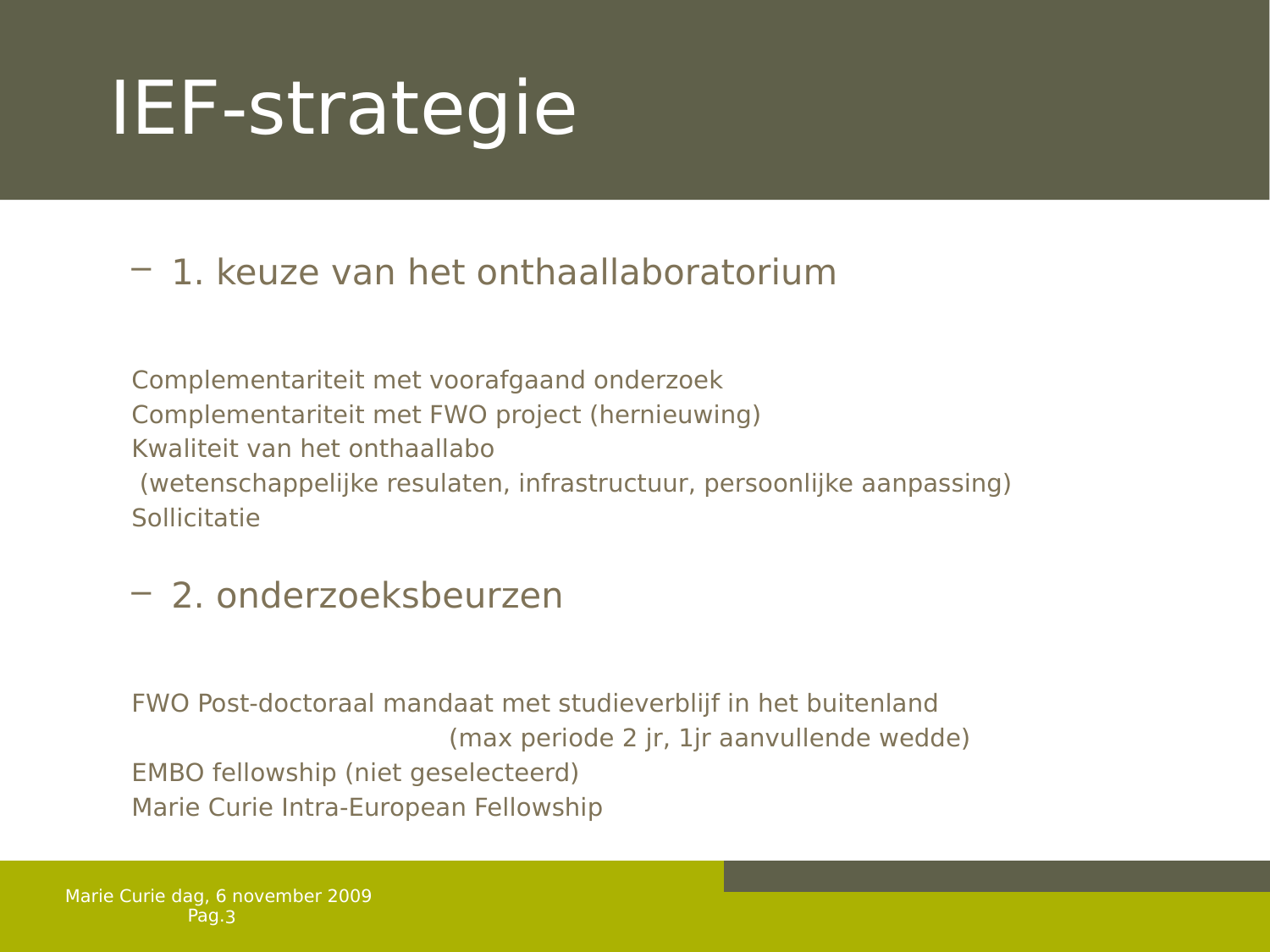

# IEF-strategie
1. keuze van het onthaallaboratorium

Complementariteit met voorafgaand onderzoek
Complementariteit met FWO project (hernieuwing)
Kwaliteit van het onthaallabo
 (wetenschappelijke resulaten, infrastructuur, persoonlijke aanpassing)
Sollicitatie

2. onderzoeksbeurzen

FWO Post-doctoraal mandaat met studieverblijf in het buitenland
			   (max periode 2 jr, 1jr aanvullende wedde)
EMBO fellowship (niet geselecteerd)
Marie Curie Intra-European Fellowship
Marie Curie dag, 6 november 2009
3